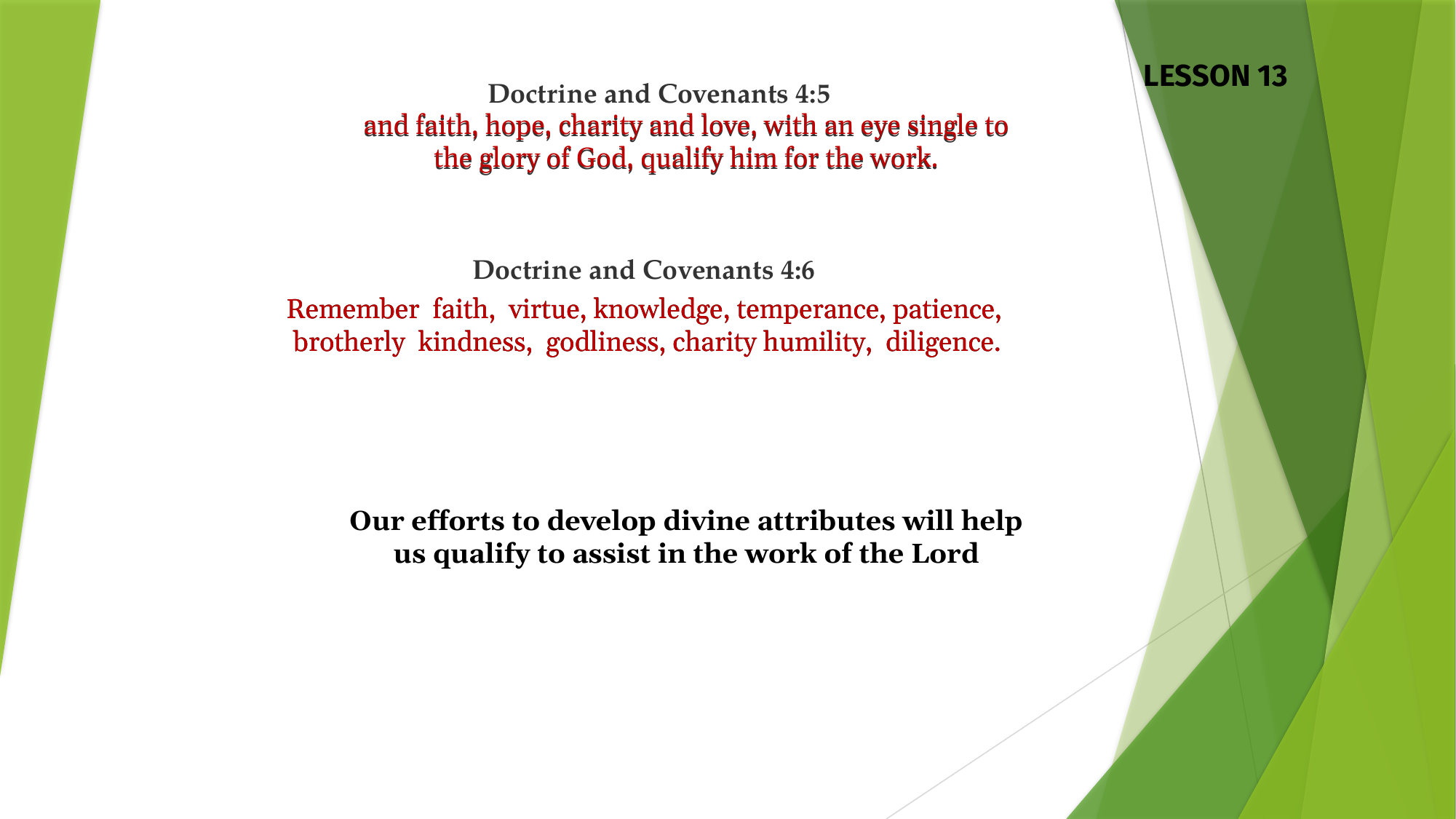

LESSON 13
Doctrine and Covenants 4:5
and faith, hope, charity and love, with an eye single to the glory of God, qualify him for the work.
and faith, hope, charity and love, with an eye single to the glory of God, qualify him for the work.
Doctrine and Covenants 4:6
Remember  faith,  virtue, knowledge, temperance, patience,  brotherly  kindness,  godliness, charity humility,  diligence.

Remember  faith,  virtue, knowledge, temperance, patience,  brotherly  kindness,  godliness, charity humility,  diligence.

Our efforts to develop divine attributes will help us qualify to assist in the work of the Lord